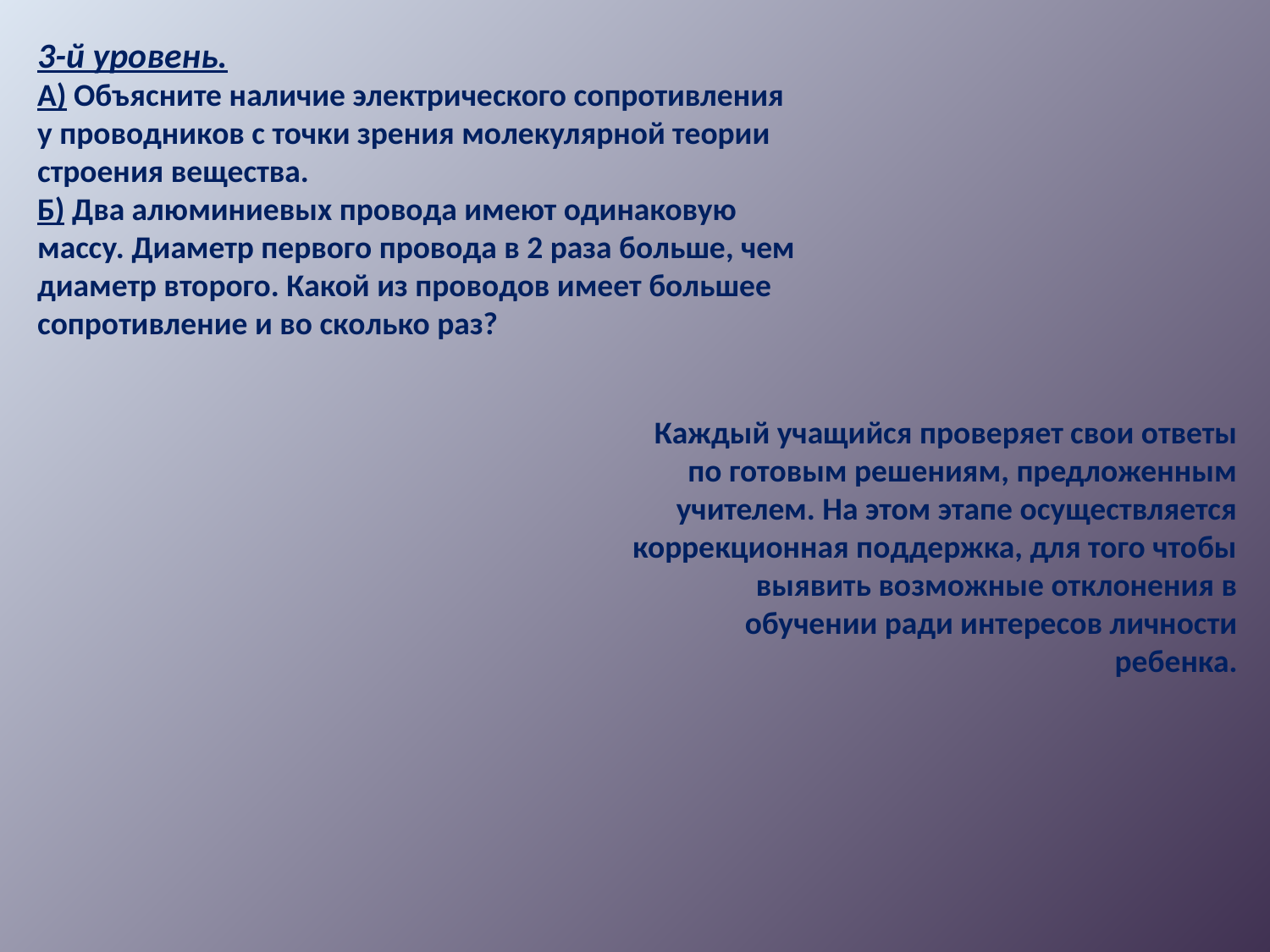

3-й уровень.
А) Объясните наличие электрического сопротивления у проводников с точки зрения молекулярной теории строения вещества.
Б) Два алюминиевых провода имеют одинаковую массу. Диаметр первого провода в 2 раза больше, чем диаметр второго. Какой из проводов имеет большее сопротивление и во сколько раз?
Каждый учащийся проверяет свои ответы по готовым решениям, предложенным учителем. На этом этапе осуществляется коррекционная поддержка, для того чтобы выявить возможные отклонения в обучении ради интересов личности ребенка.